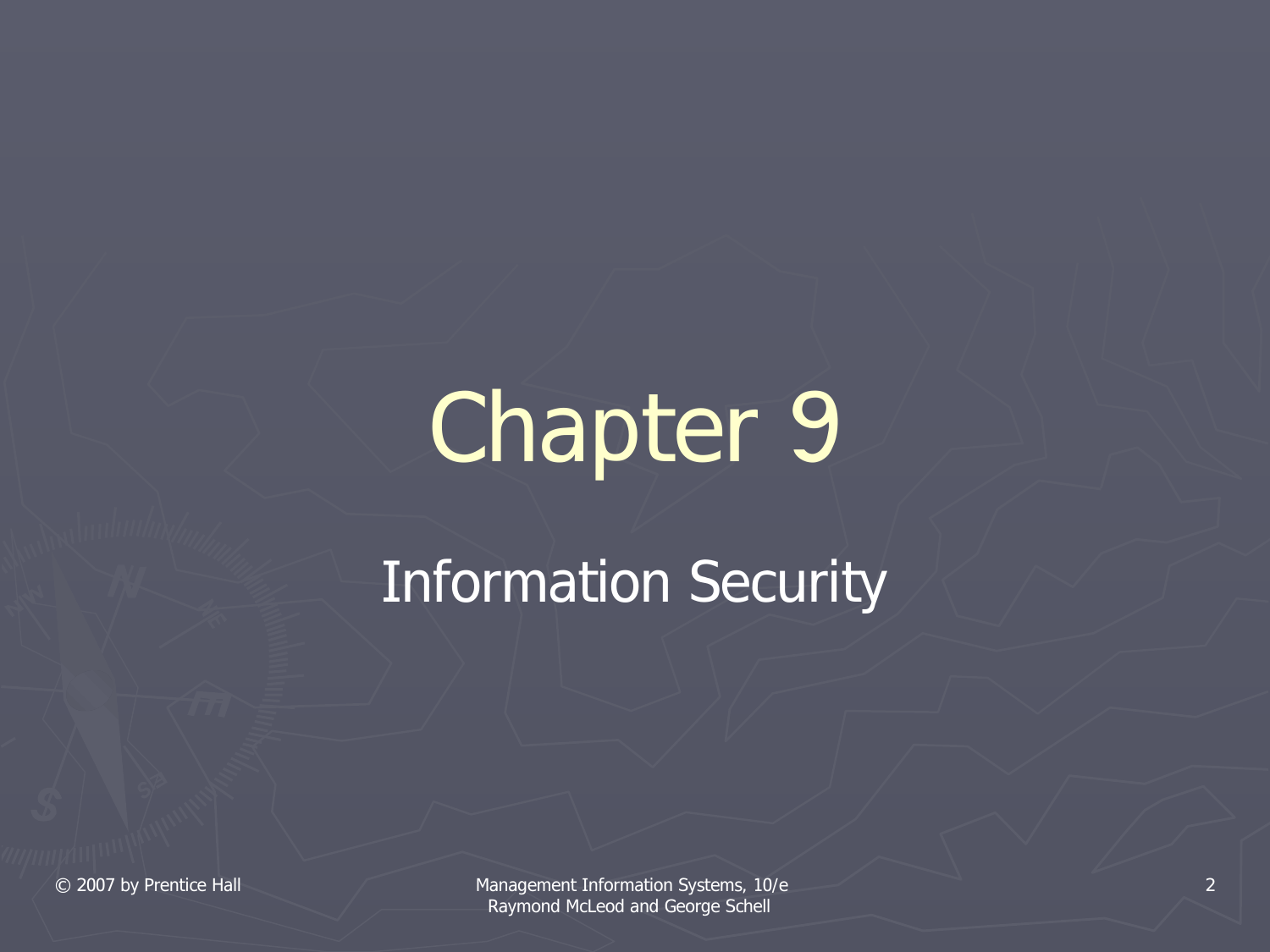

# Chapter 9
Information Security
© 2007 by Prentice Hall
Management Information Systems, 10/e  Raymond McLeod and George Schell
2